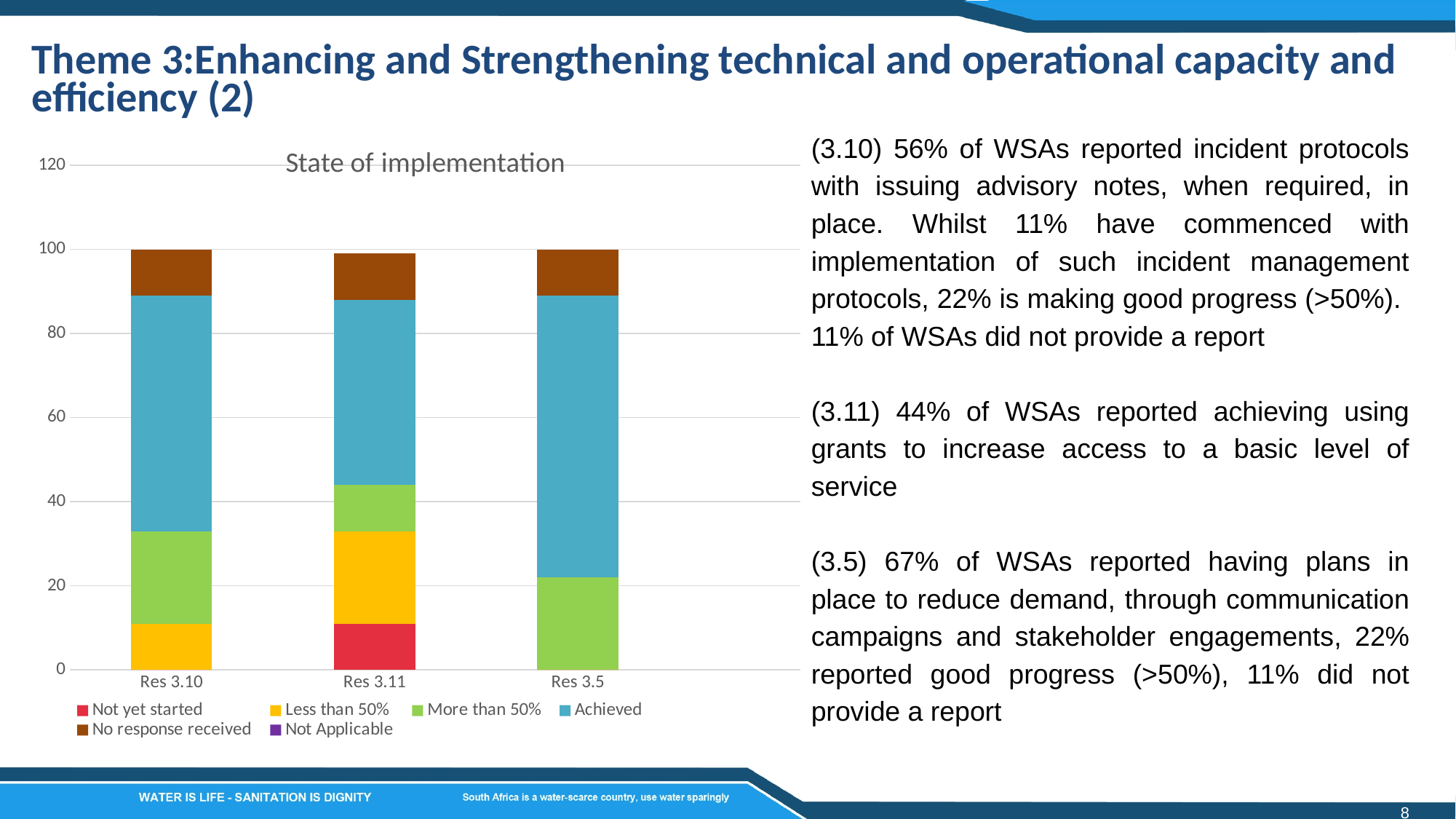

Theme 3:Enhancing and Strengthening technical and operational capacity and efficiency (2)

### Chart: State of implementation

| Category | Not yet started | Less than 50% | More than 50% | Achieved | No response received | Not Applicable |
|---|---|---|---|---|---|---|
| Res 3.10 | 0.0 | 11.0 | 22.0 | 56.0 | 11.0 | 0.0 |
| Res 3.11 | 11.0 | 22.0 | 11.0 | 44.0 | 11.0 | 0.0 |
| Res 3.5 | 0.0 | 0.0 | 22.0 | 67.0 | 11.0 | 0.0 |
(3.10) 56% of WSAs reported incident protocols with issuing advisory notes, when required, in place. Whilst 11% have commenced with implementation of such incident management protocols, 22% is making good progress (>50%).  11% of WSAs did not provide a report

(3.11) 44% of WSAs reported achieving using grants to increase access to a basic level of service

(3.5) 67% of WSAs reported having plans in place to reduce demand, through communication campaigns and stakeholder engagements, 22% reported good progress (>50%), 11% did not provide a report

8